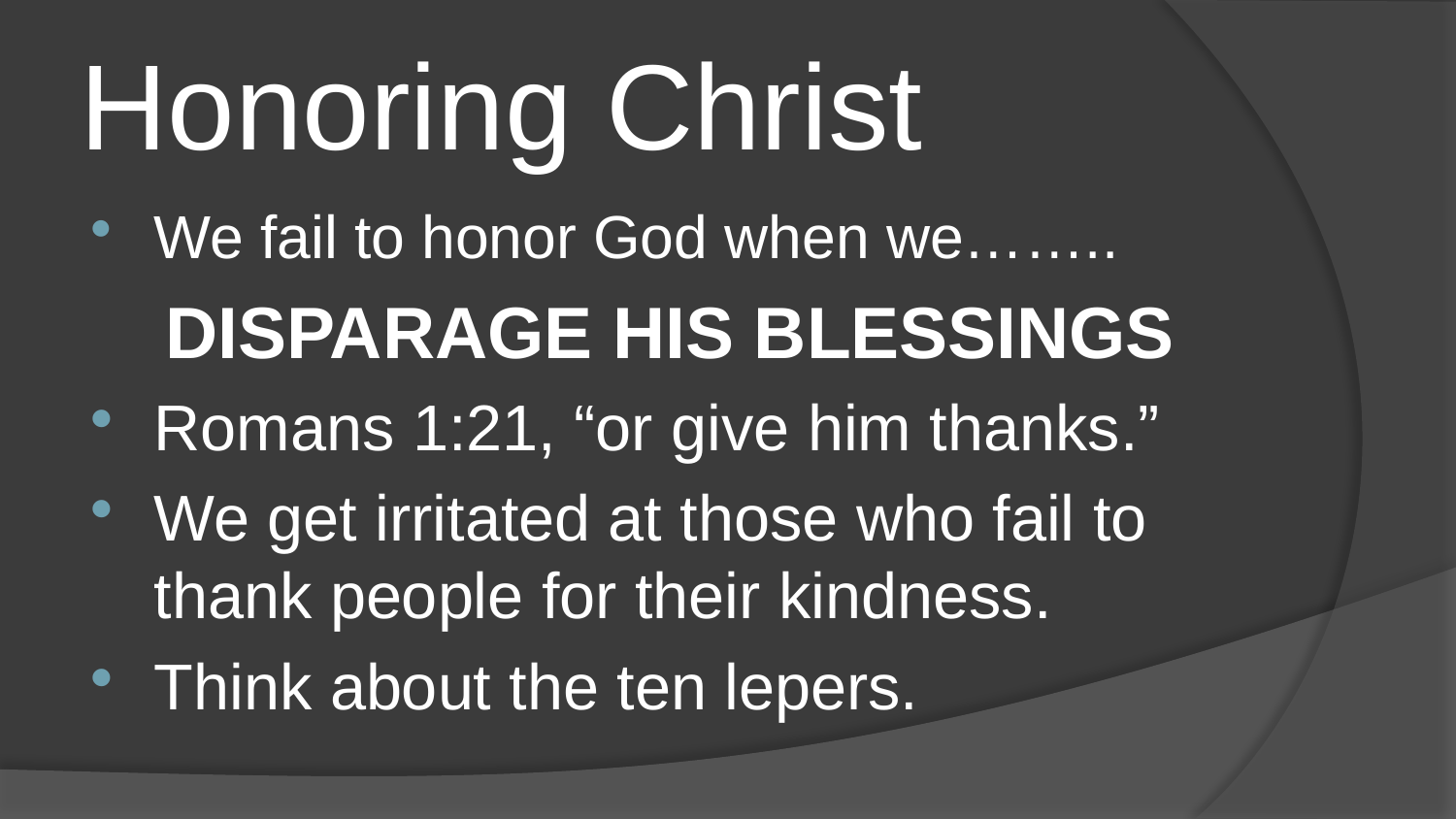

# Honoring Christ
We fail to honor God when we……..
DISPARAGE HIS BLESSINGS
Romans 1:21, “or give him thanks.”
We get irritated at those who fail to thank people for their kindness.
Think about the ten lepers.